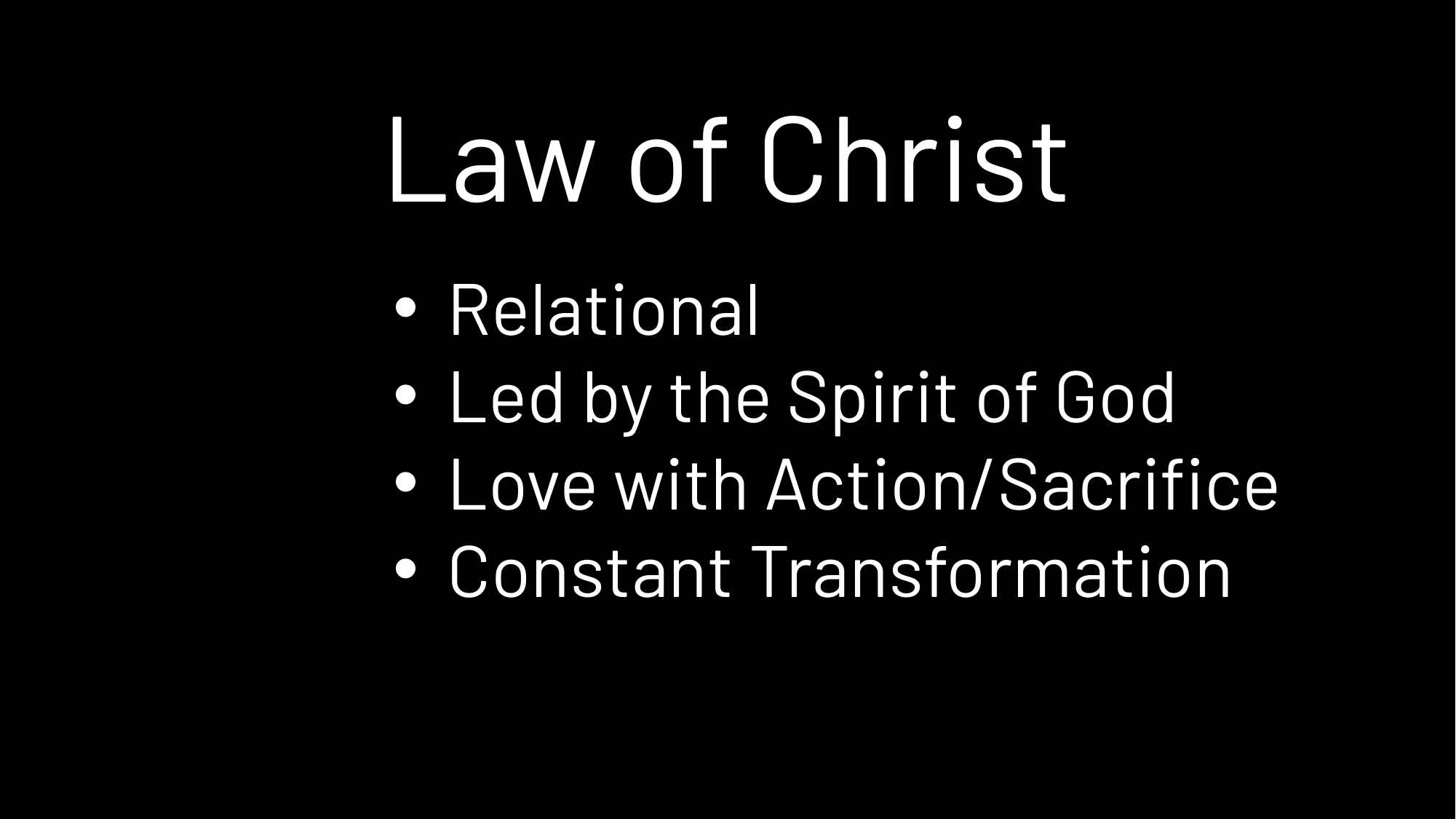

Law of Christ
Relational
Led by the Spirit of God
Love with Action/Sacrifice
Constant Transformation